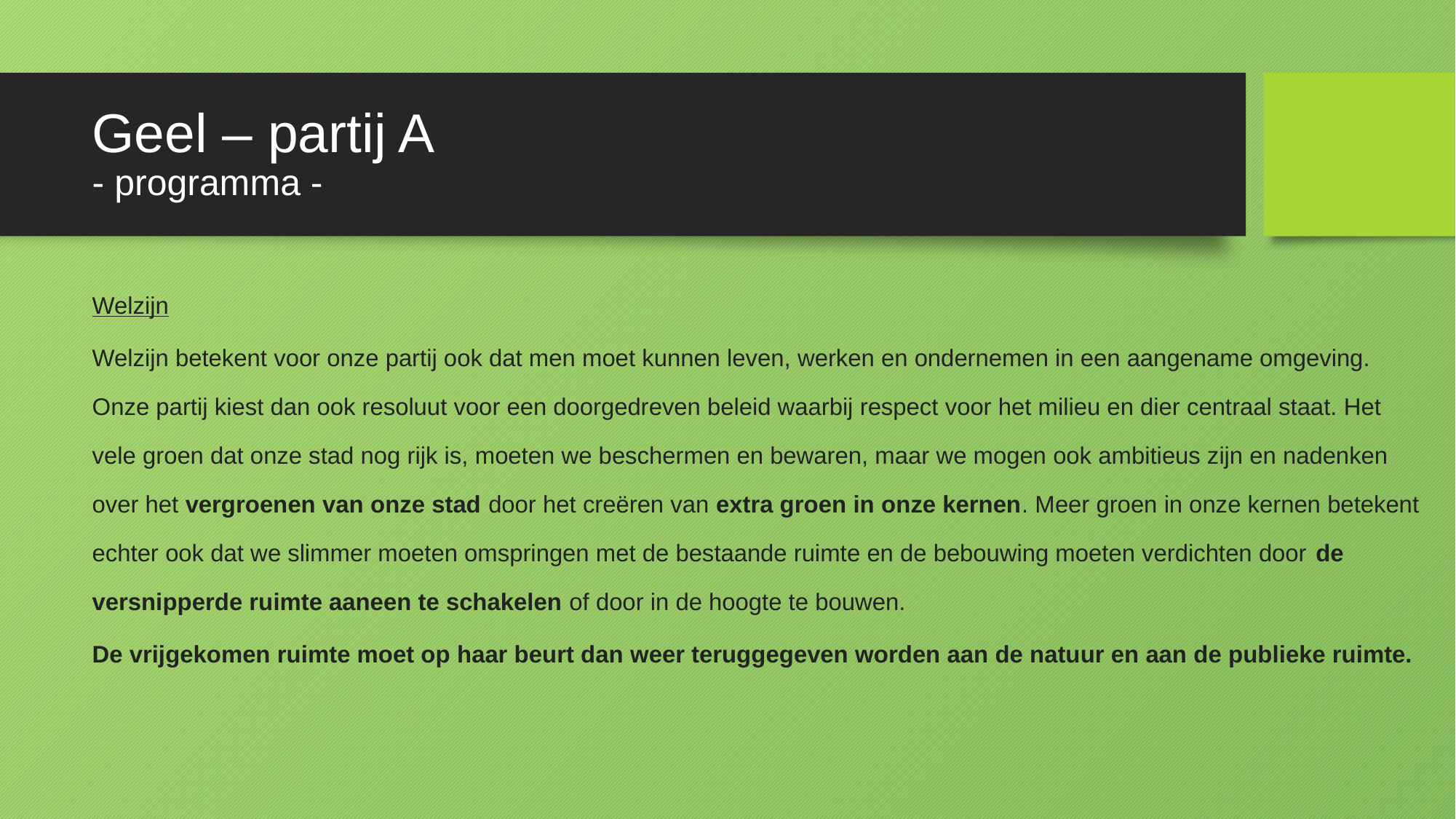

# Geel – partij A - programma -
Welzijn
Welzijn betekent voor onze partij ook dat men moet kunnen leven, werken en ondernemen in een aangename omgeving. Onze partij kiest dan ook resoluut voor een doorgedreven beleid waarbij respect voor het milieu en dier centraal staat. Het vele groen dat onze stad nog rijk is, moeten we beschermen en bewaren, maar we mogen ook ambitieus zijn en nadenken over het vergroenen van onze stad door het creëren van extra groen in onze kernen. Meer groen in onze kernen betekent echter ook dat we slimmer moeten omspringen met de bestaande ruimte en de bebouwing moeten verdichten door de versnipperde ruimte aaneen te schakelen of door in de hoogte te bouwen.
De vrijgekomen ruimte moet op haar beurt dan weer teruggegeven worden aan de natuur en aan de publieke ruimte.